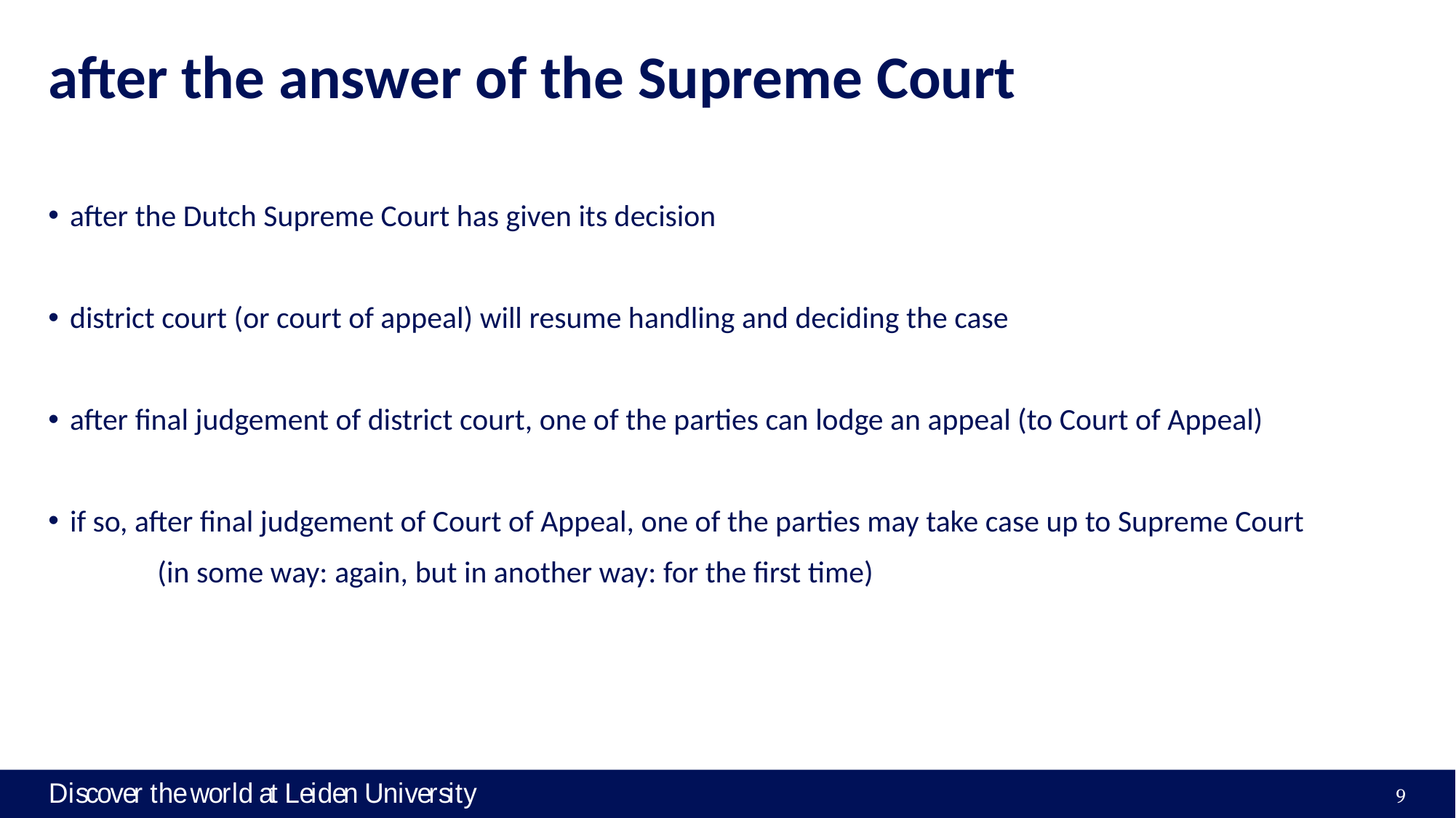

# after the answer of the Supreme Court

after the Dutch Supreme Court has given its decision

district court (or court of appeal) will resume handling and deciding the case

after final judgement of district court, one of the parties can lodge an appeal (to Court of Appeal)

if so, after final judgement of Court of Appeal, one of the parties may take case up to Supreme Court
	(in some way: again, but in another way: for the first time)

9